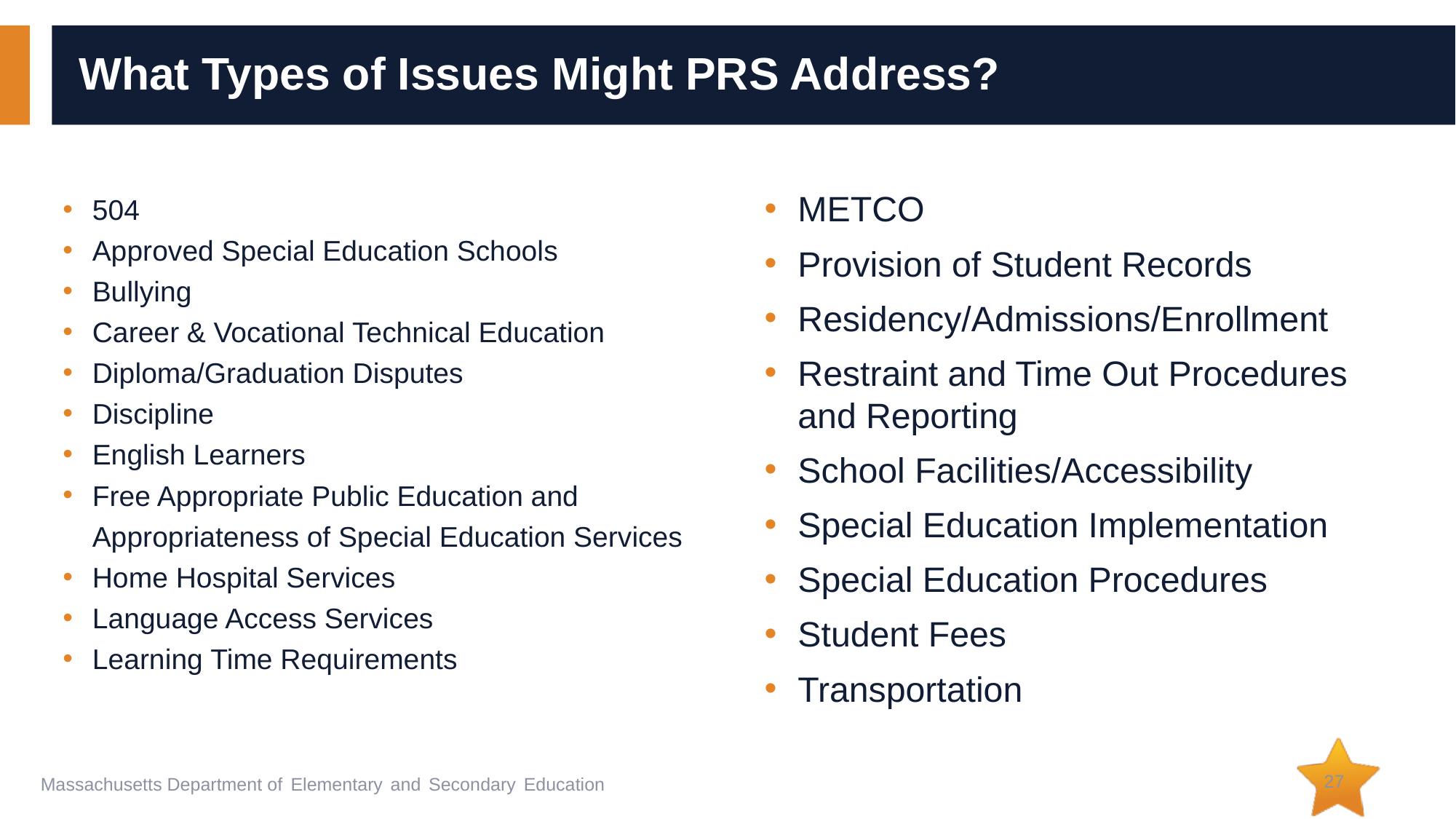

# What Types of Issues Might PRS Address?
504
Approved Special Education Schools
Bullying
Career & Vocational Technical Education
Diploma/Graduation Disputes
Discipline
English Learners
Free Appropriate Public Education and Appropriateness of Special Education Services
Home Hospital Services
Language Access Services
Learning Time Requirements
METCO
Provision of Student Records
Residency/Admissions/Enrollment
Restraint and Time Out Procedures and Reporting
School Facilities/Accessibility
Special Education Implementation
Special Education Procedures
Student Fees
Transportation

27